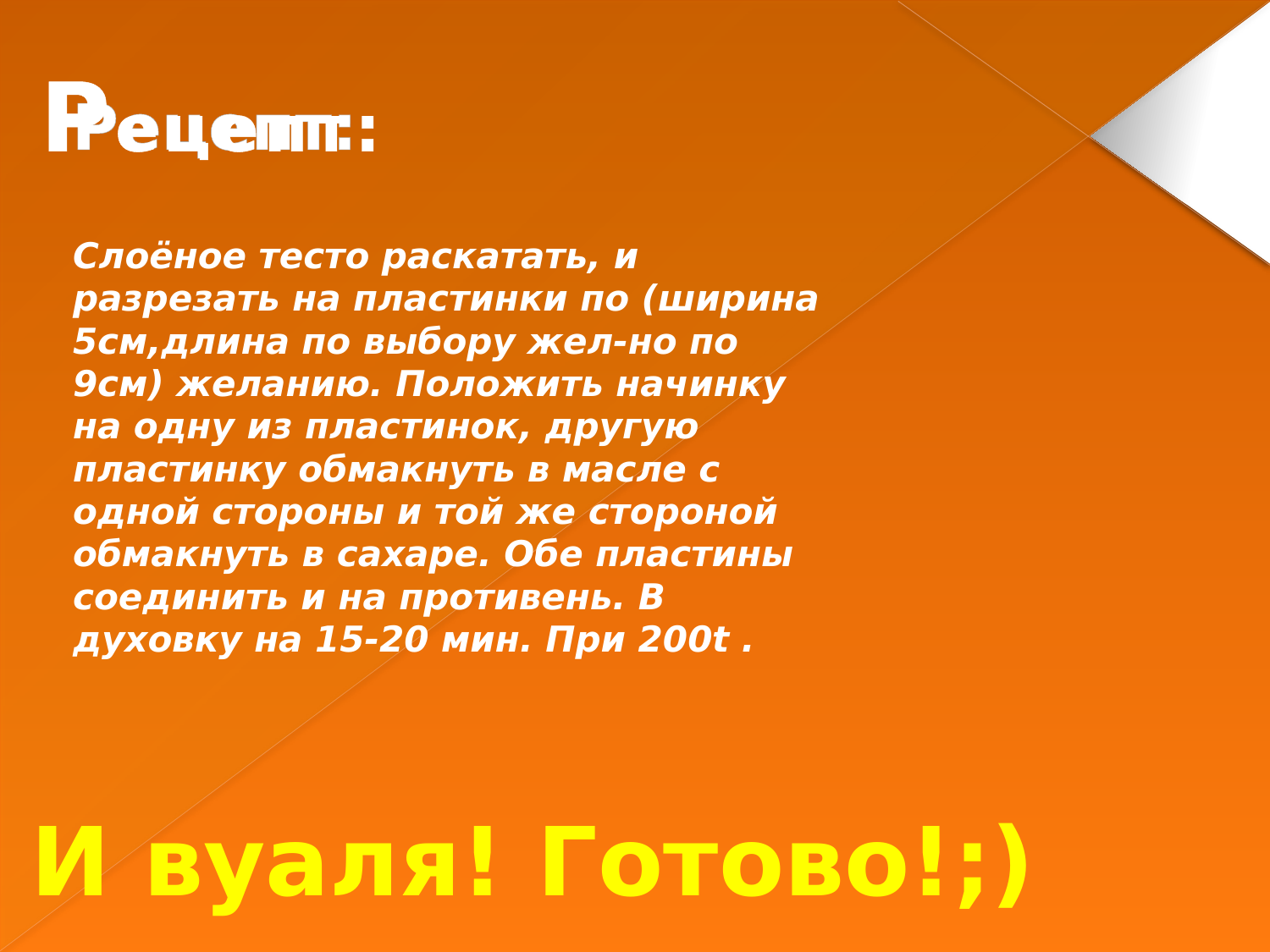

# Рецепт:
Рецепт:
Слоёное тесто раскатать, и разрезать на пластинки по (ширина 5см,длина по выбору жел-но по 9см) желанию. Положить начинку на одну из пластинок, другую пластинку обмакнуть в масле с одной стороны и той же стороной обмакнуть в сахаре. Обе пластины соединить и на противень. В духовку на 15-20 мин. При 200t .
И вуаля! Готово!;)